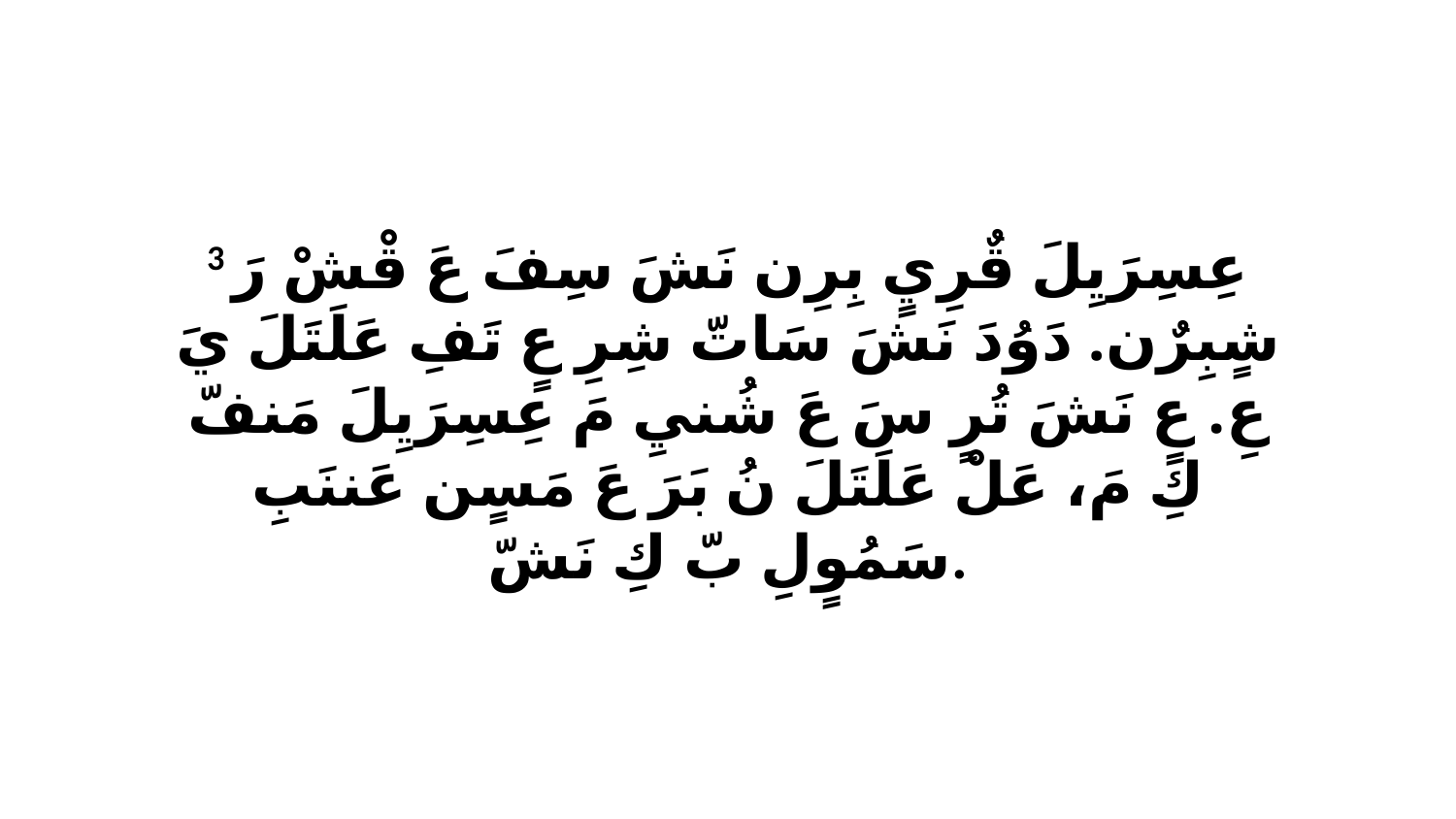

3 عِسِرَيِلَ قٌرِيٍ بِرِن نَشَ سِفَ عَ قْشْ رَ شٍبِرٌن. دَوُدَ نَشَ سَاتّ شِرِ عٍ تَفِ عَلَتَلَ يَ عِ. عٍ نَشَ تُرٍ سَ عَ شُنيِ مَ عِسِرَيِلَ مَنفّ كِ مَ، عَلْ عَلَتَلَ نُ بَرَ عَ مَسٍن عَننَبِ سَمُوٍلِ بّ كِ نَشّ.